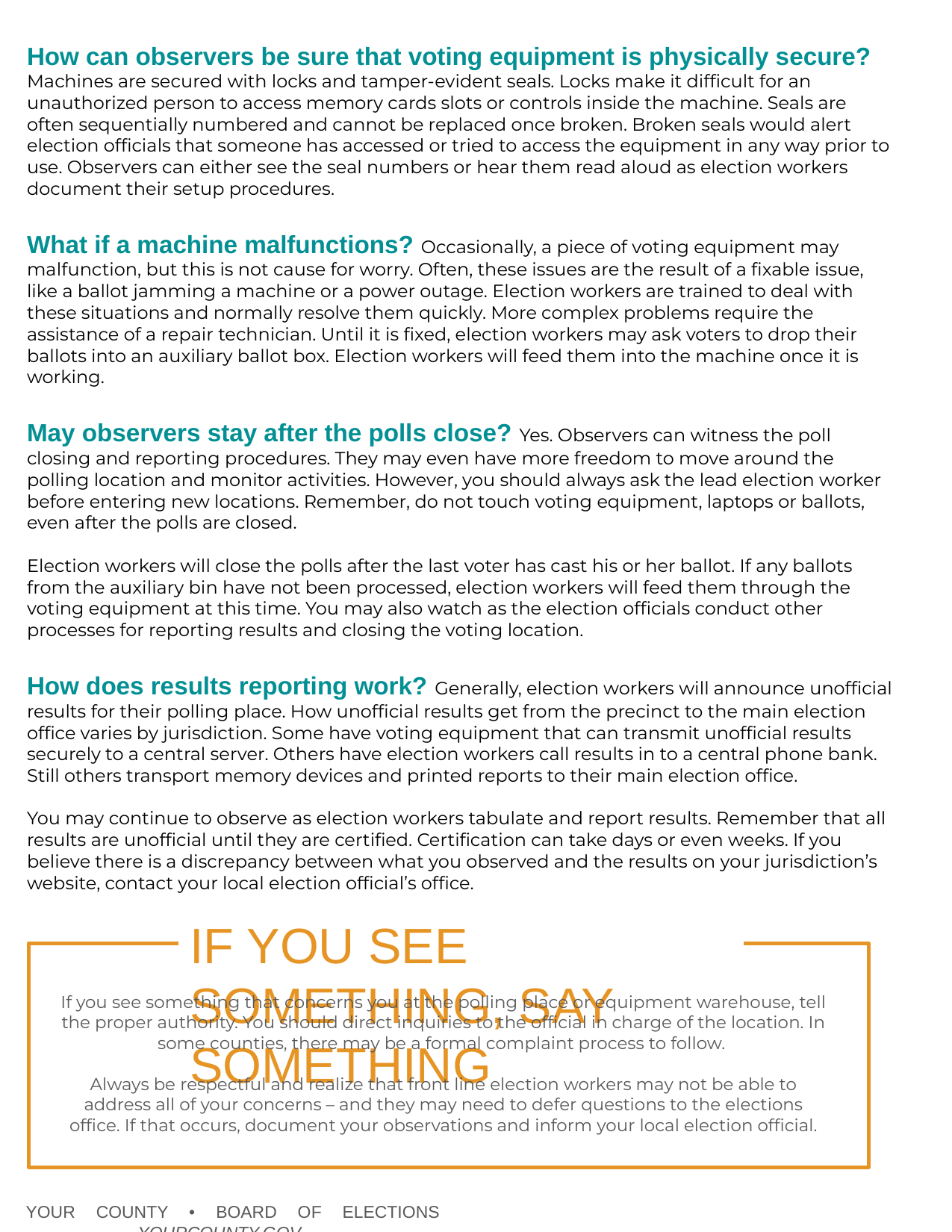

How can observers be sure that voting equipment is physically secure? Machines are secured with locks and tamper-evident seals. Locks make it difficult for an unauthorized person to access memory cards slots or controls inside the machine. Seals are often sequentially numbered and cannot be replaced once broken. Broken seals would alert election officials that someone has accessed or tried to access the equipment in any way prior to use. Observers can either see the seal numbers or hear them read aloud as election workers document their setup procedures.

What if a machine malfunctions? Occasionally, a piece of voting equipment may malfunction, but this is not cause for worry. Often, these issues are the result of a fixable issue, like a ballot jamming a machine or a power outage. Election workers are trained to deal with these situations and normally resolve them quickly. More complex problems require the assistance of a repair technician. Until it is fixed, election workers may ask voters to drop their ballots into an auxiliary ballot box. Election workers will feed them into the machine once it is working.

May observers stay after the polls close? Yes. Observers can witness the poll closing and reporting procedures. They may even have more freedom to move around the polling location and monitor activities. However, you should always ask the lead election worker before entering new locations. Remember, do not touch voting equipment, laptops or ballots, even after the polls are closed.

Election workers will close the polls after the last voter has cast his or her ballot. If any ballots from the auxiliary bin have not been processed, election workers will feed them through the voting equipment at this time. You may also watch as the election officials conduct other processes for reporting results and closing the voting location.

How does results reporting work? Generally, election workers will announce unofficial results for their polling place. How unofficial results get from the precinct to the main election office varies by jurisdiction. Some have voting equipment that can transmit unofficial results securely to a central server. Others have election workers call results in to a central phone bank. Still others transport memory devices and printed reports to their main election office.

You may continue to observe as election workers tabulate and report results. Remember that all results are unofficial until they are certified. Certification can take days or even weeks. If you believe there is a discrepancy between what you observed and the results on your jurisdiction’s website, contact your local election official’s office.

IF YOU SEE SOMETHING, SAY SOMETHING

If you see something that concerns you at the polling place or equipment warehouse, tell the proper authority. You should direct inquiries to the official in charge of the location. In some counties, there may be a formal complaint process to follow.

Always be respectful and realize that front line election workers may not be able to address all of your concerns – and they may need to defer questions to the elections office. If that occurs, document your observations and inform your local election official.
YOUR COUNTY • BOARD OF ELECTIONS						YOURCOUNTY.GOV